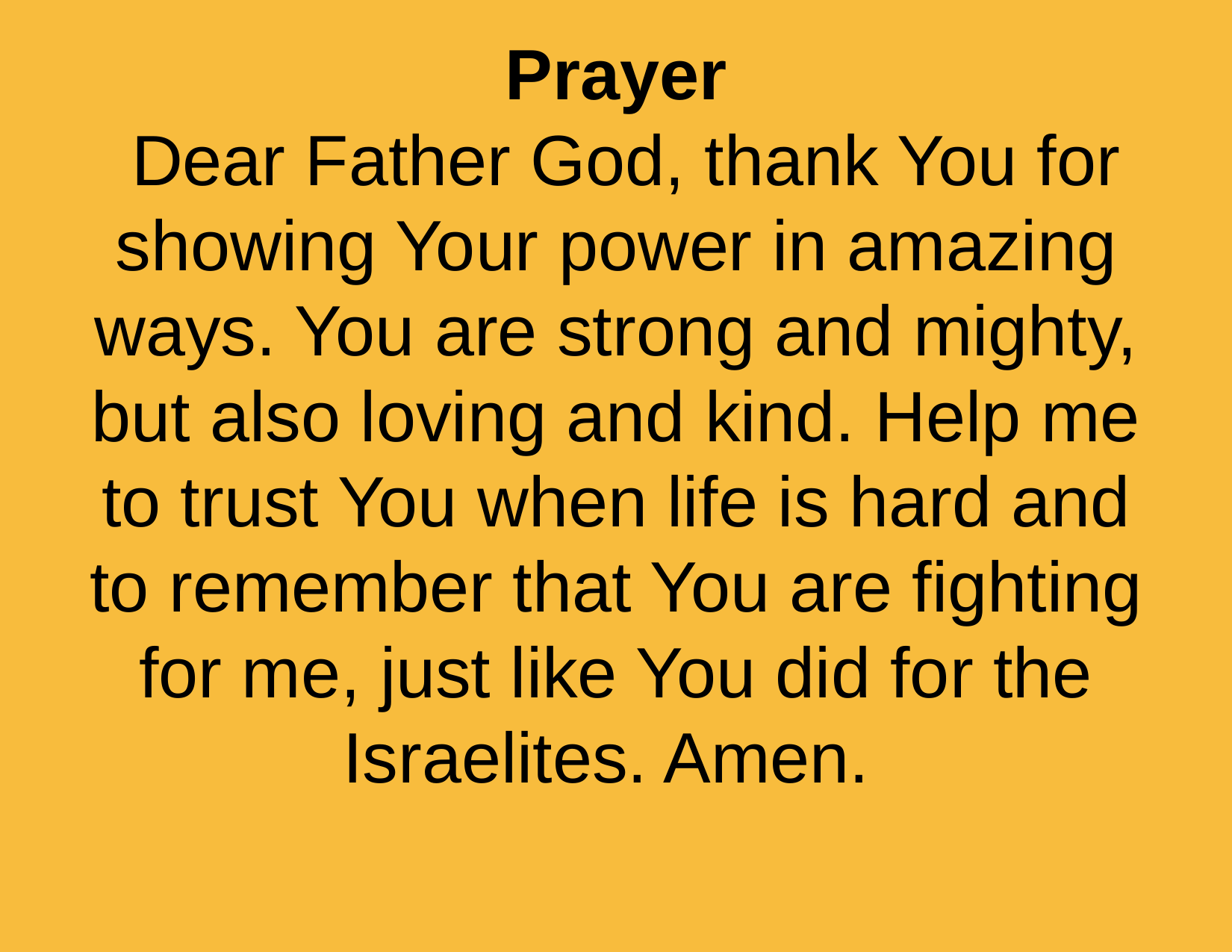

Prayer
 Dear Father God, thank You for showing Your power in amazing ways. You are strong and mighty, but also loving and kind. Help me to trust You when life is hard and to remember that You are fighting for me, just like You did for the Israelites. Amen.